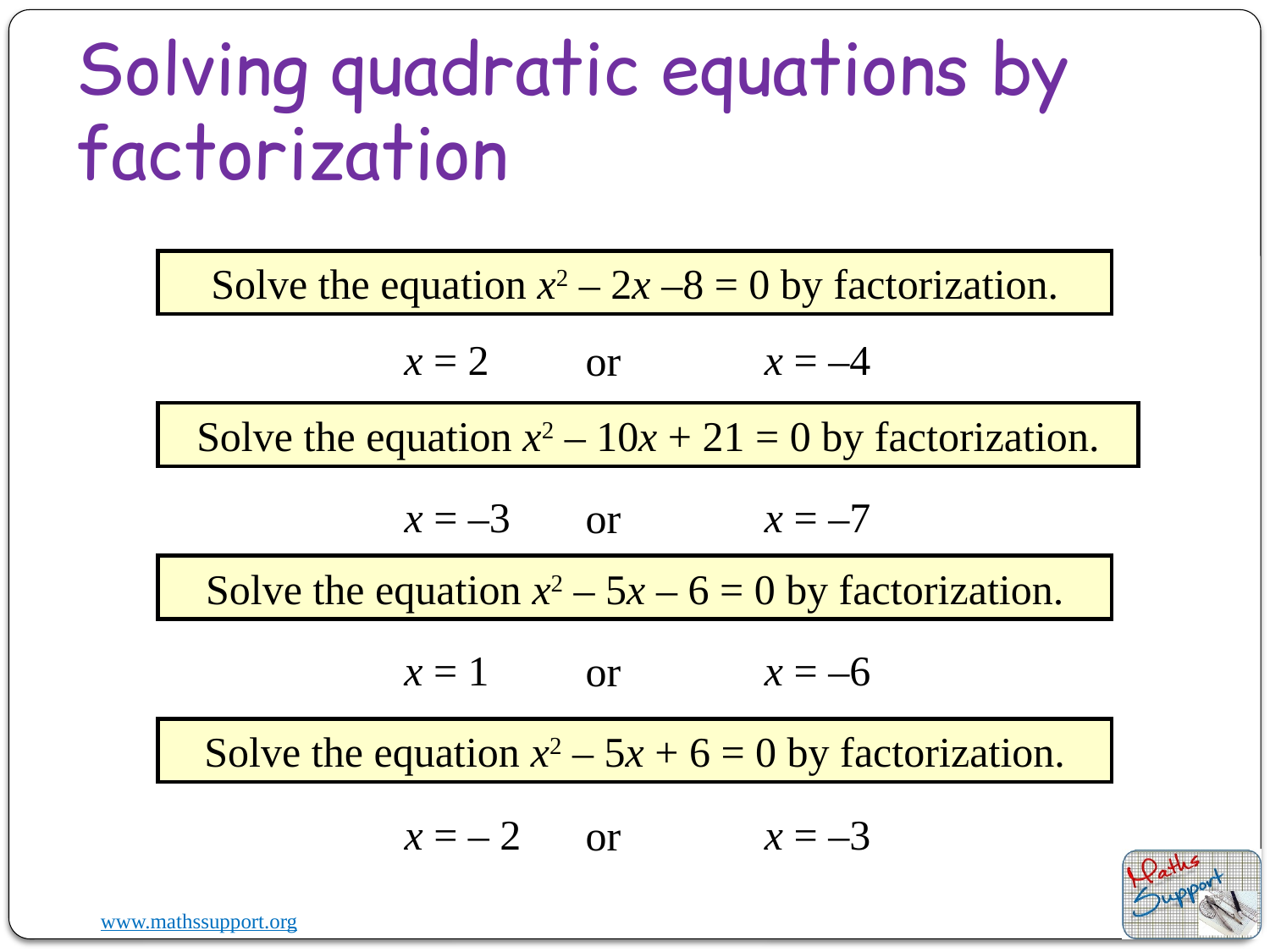

Solving quadratic equations by factorization
Solve the equation x2 – 2x –8 = 0 by factorization.
x = 2
x = –4
or
Solve the equation x2 – 10x + 21 = 0 by factorization.
x = –3
x = –7
or
Solve the equation x2 – 5x – 6 = 0 by factorization.
x = 1
x = –6
or
Solve the equation x2 – 5x + 6 = 0 by factorization.
x = – 2
x = –3
or